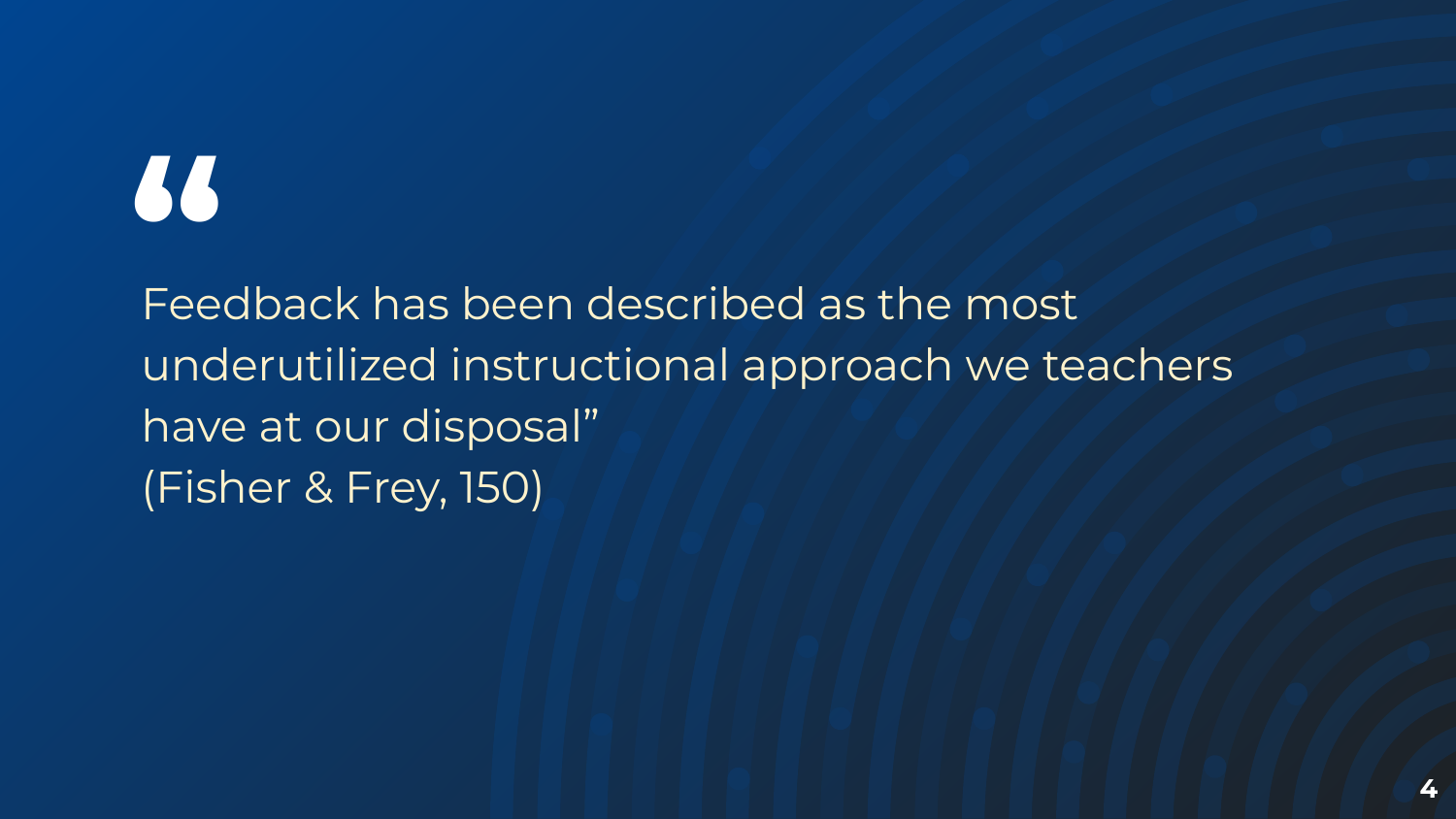

Feedback has been described as the most underutilized instructional approach we teachers have at our disposal”
(Fisher & Frey, 150)
4